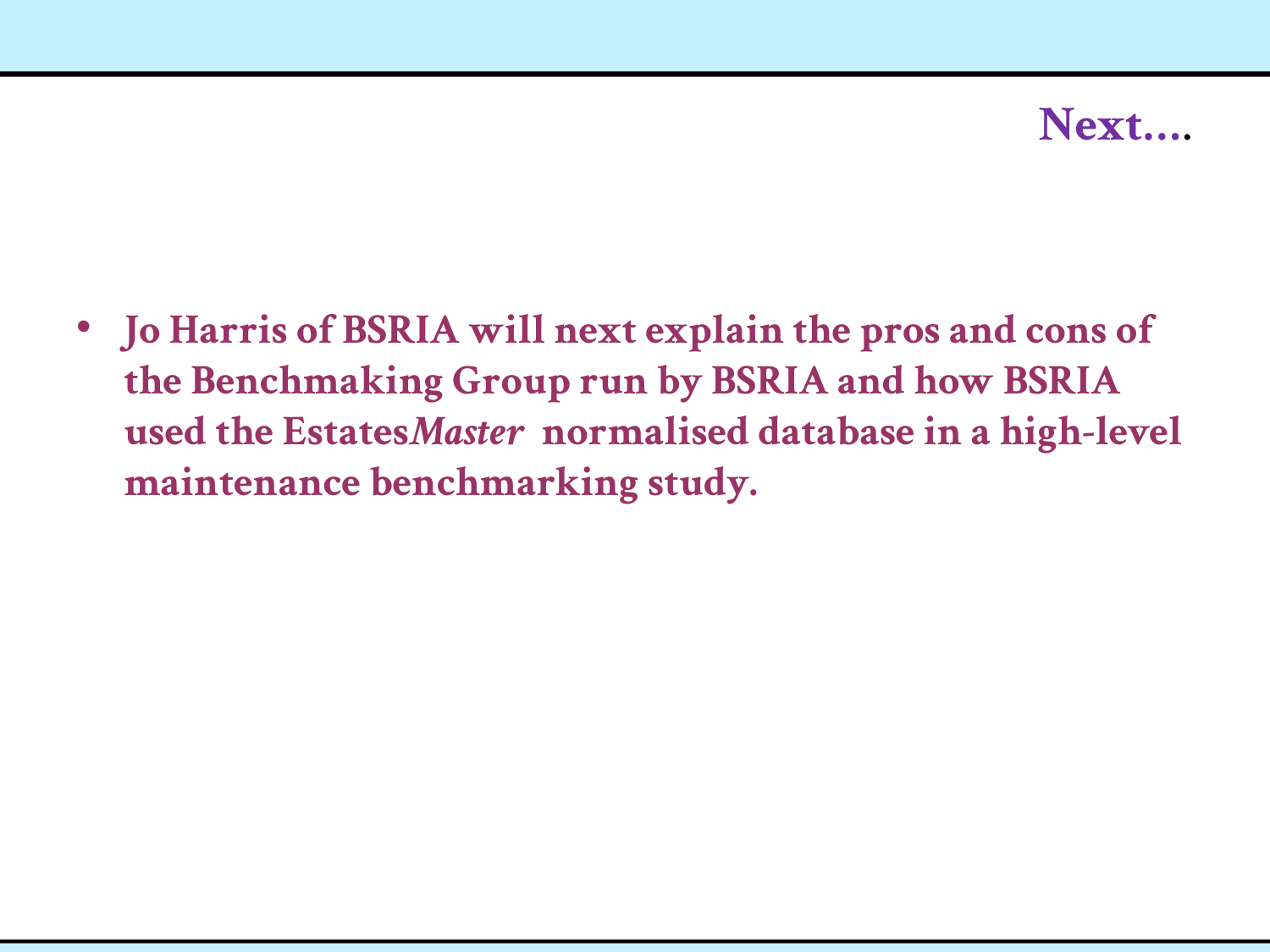

# Next….

Jo Harris of BSRIA will next explain the pros and cons of the Benchmaking Group run by BSRIA and how BSRIA used the EstatesMaster  normalised database in a high-level maintenance benchmarking study.